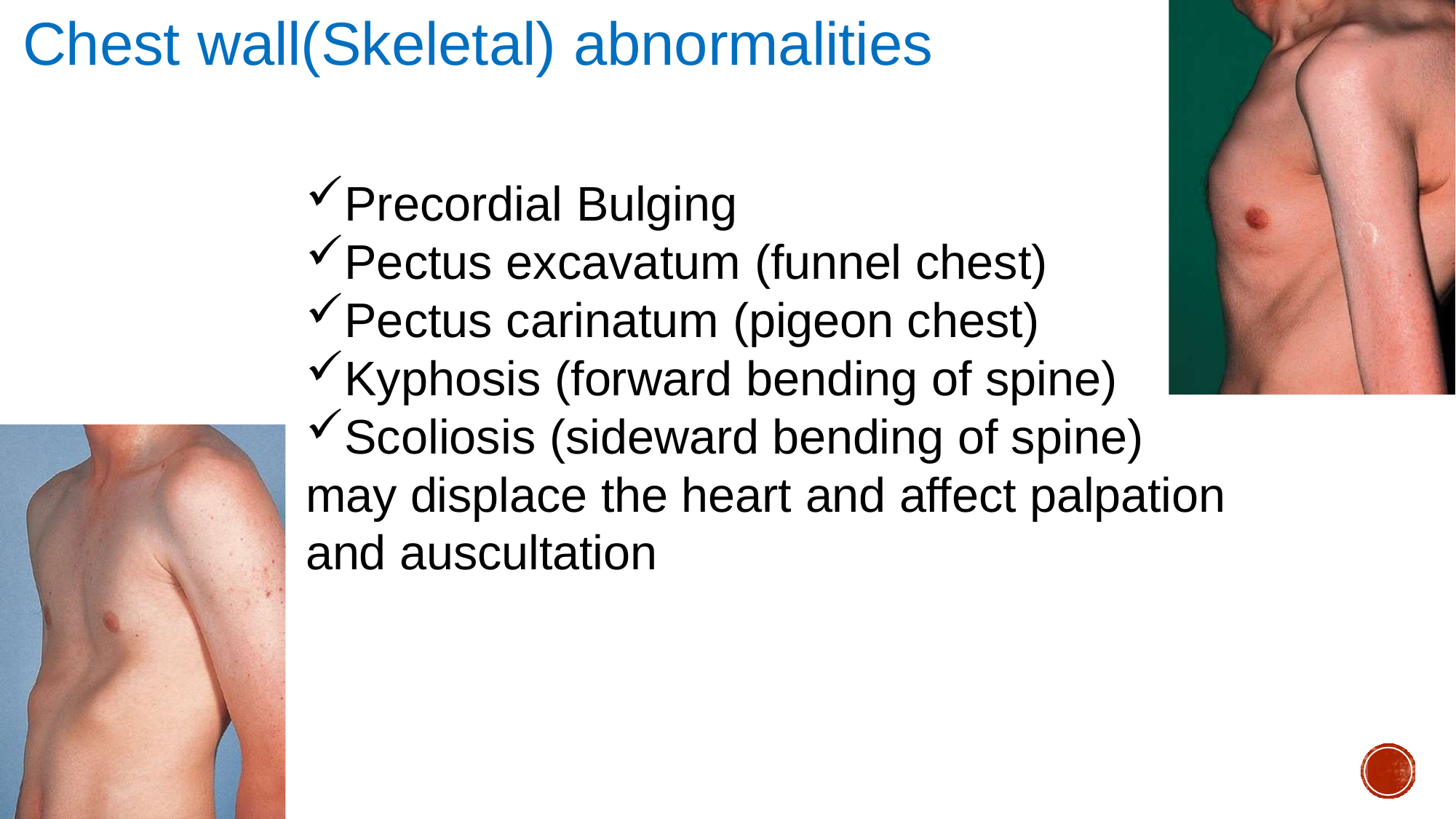

# Chest wall(Skeletal) abnormalities
Precordial Bulging
Pectus excavatum (funnel chest)
Pectus carinatum (pigeon chest)
Kyphosis (forward bending of spine)
Scoliosis (sideward bending of spine)
may displace the heart and affect palpation  and auscultation